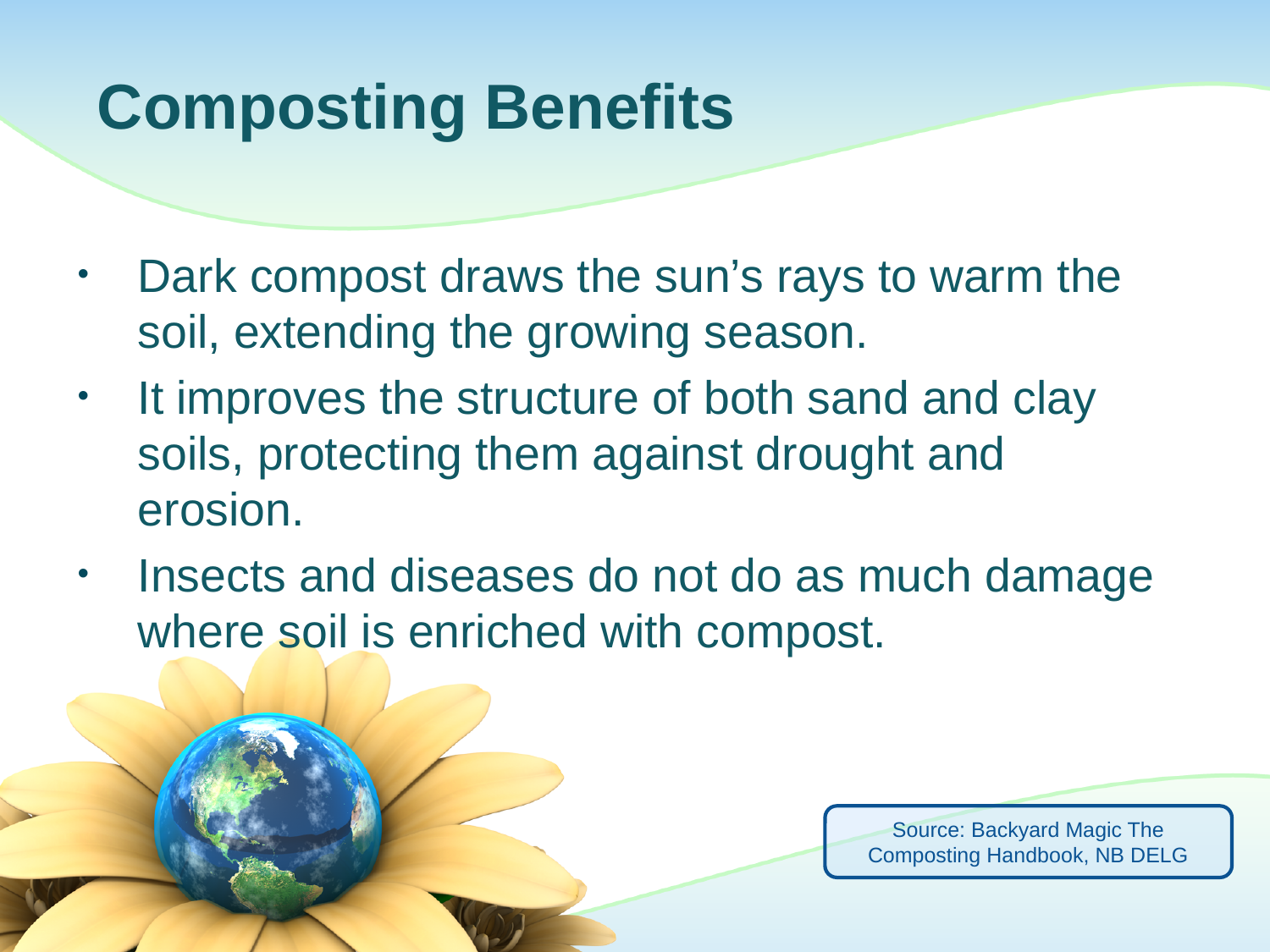

# Composting Benefits
Dark compost draws the sun’s rays to warm the soil, extending the growing season.
It improves the structure of both sand and clay soils, protecting them against drought and erosion.
Insects and diseases do not do as much damage where soil is enriched with compost.
Source: Backyard Magic The Composting Handbook, NB DELG